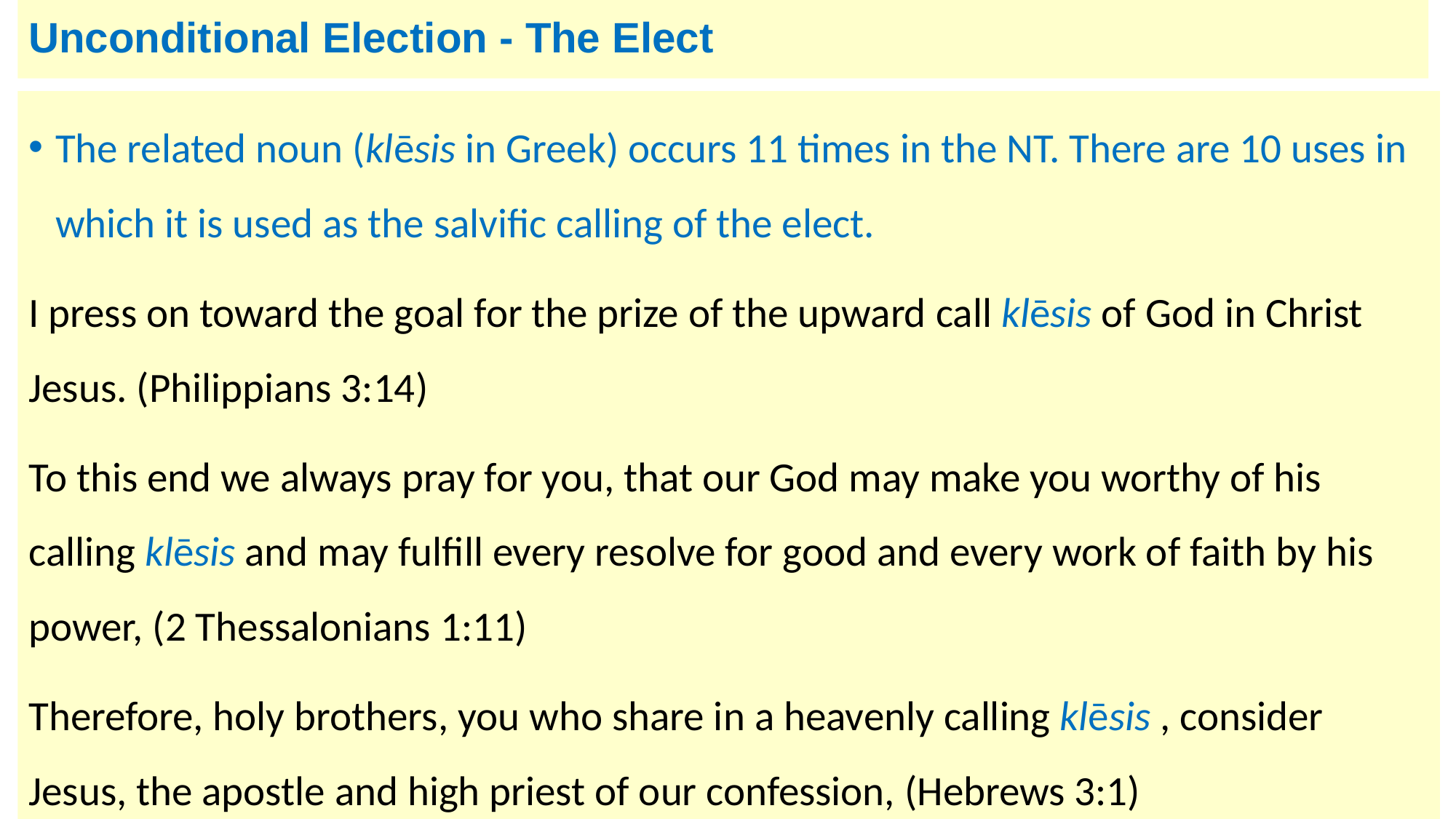

# Unconditional Election - The Elect
The related noun (klēsis in Greek) occurs 11 times in the NT. There are 10 uses in which it is used as the salvific calling of the elect.
I press on toward the goal for the prize of the upward call klēsis of God in Christ Jesus. (Philippians 3:14)
To this end we always pray for you, that our God may make you worthy of his calling klēsis and may fulfill every resolve for good and every work of faith by his power, (2 Thessalonians 1:11)
Therefore, holy brothers, you who share in a heavenly calling klēsis , consider Jesus, the apostle and high priest of our confession, (Hebrews 3:1)